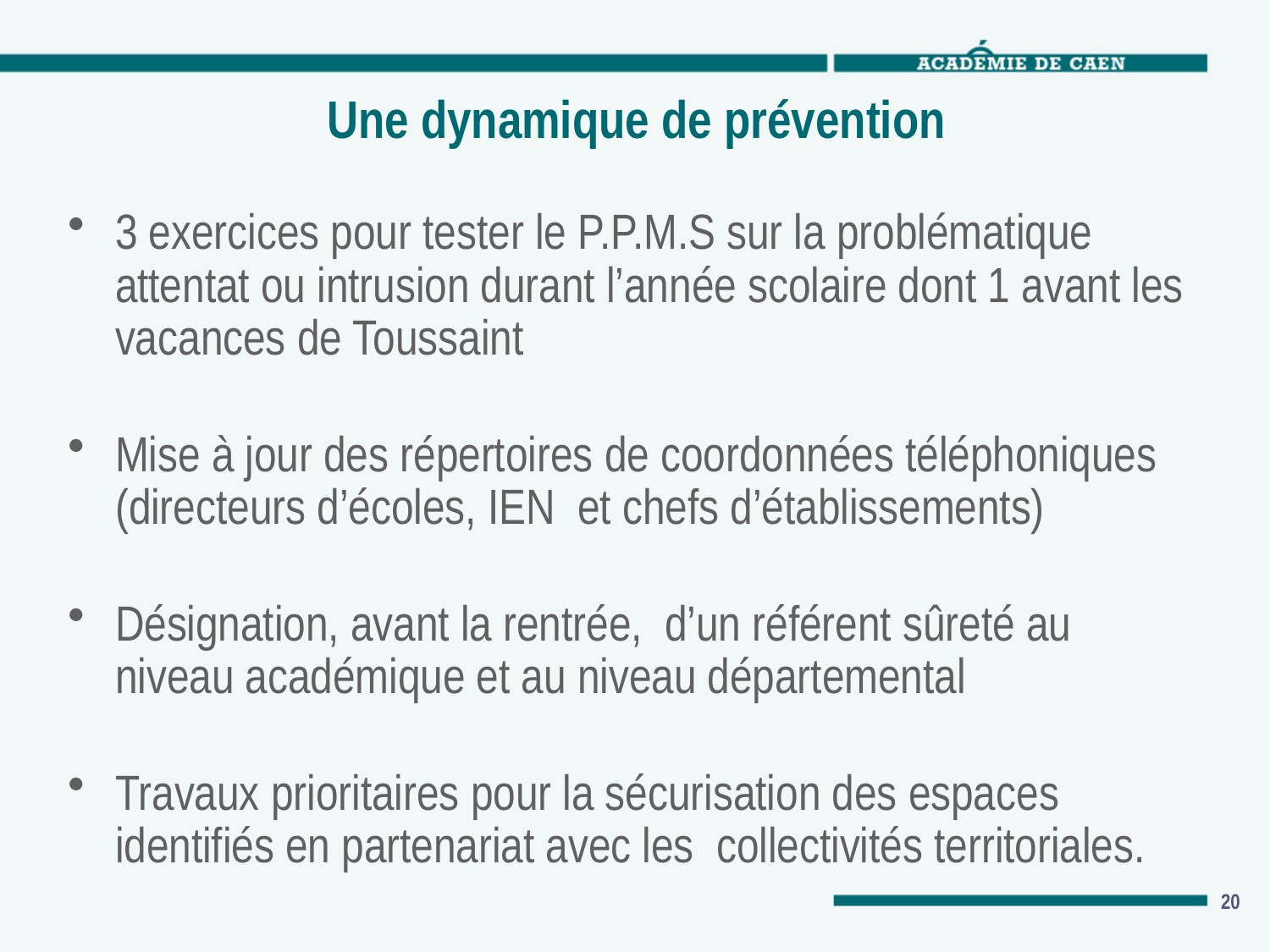

# Une dynamique de prévention
3 exercices pour tester le P.P.M.S sur la problématique attentat ou intrusion durant l’année scolaire dont 1 avant les vacances de Toussaint
Mise à jour des répertoires de coordonnées téléphoniques (directeurs d’écoles, IEN  et chefs d’établissements)
Désignation, avant la rentrée,  d’un référent sûreté au niveau académique et au niveau départemental
Travaux prioritaires pour la sécurisation des espaces identifiés en partenariat avec les  collectivités territoriales.
20